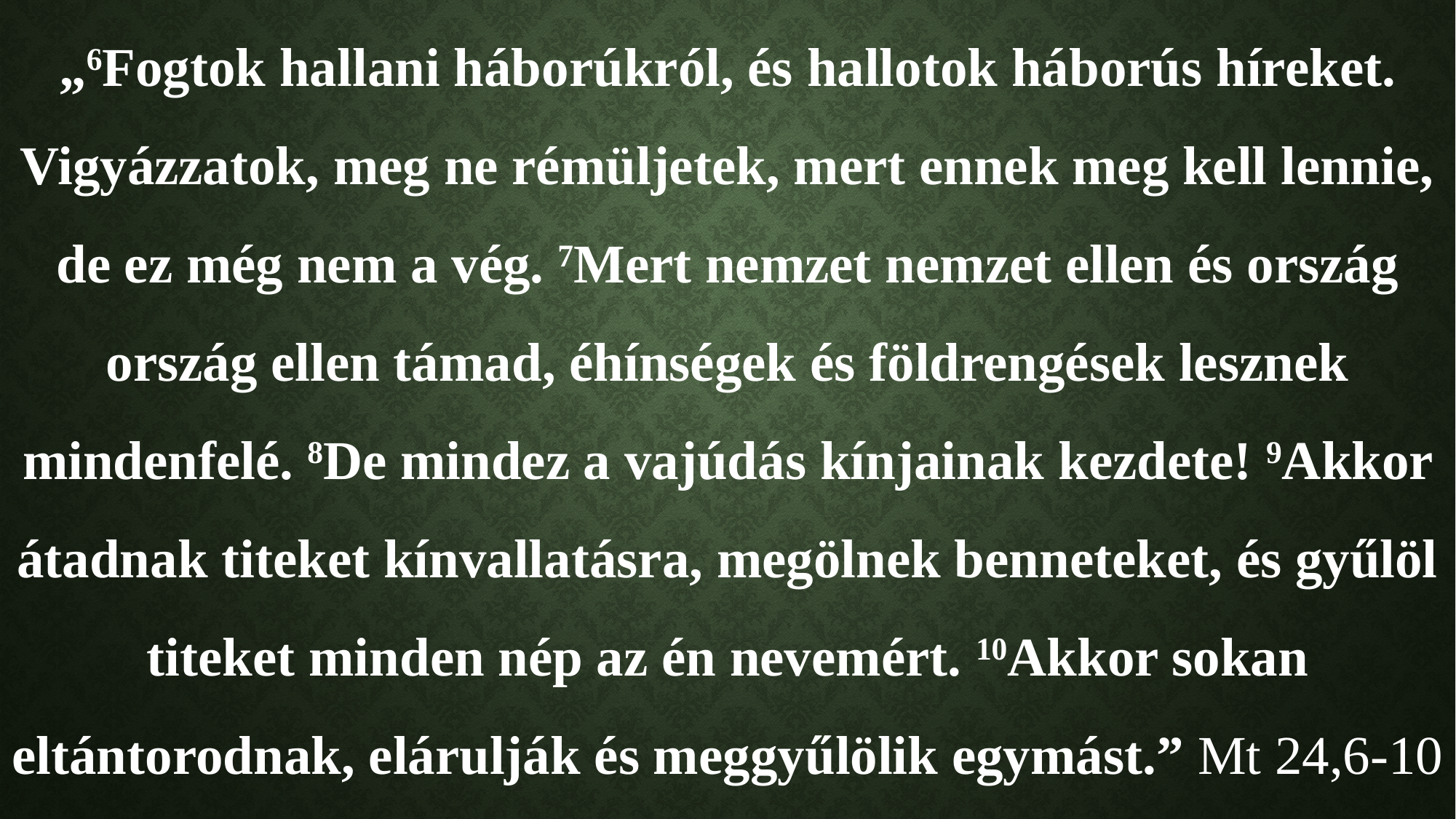

„6Fogtok hallani háborúkról, és hallotok háborús híreket. Vigyázzatok, meg ne rémüljetek, mert ennek meg kell lennie, de ez még nem a vég. 7Mert nemzet nemzet ellen és ország ország ellen támad, éhínségek és földrengések lesznek mindenfelé. 8De mindez a vajúdás kínjainak kezdete! 9Akkor átadnak titeket kínvallatásra, megölnek benneteket, és gyűlöl titeket minden nép az én nevemért. 10Akkor sokan eltántorodnak, elárulják és meggyűlölik egymást.” Mt 24,6-10